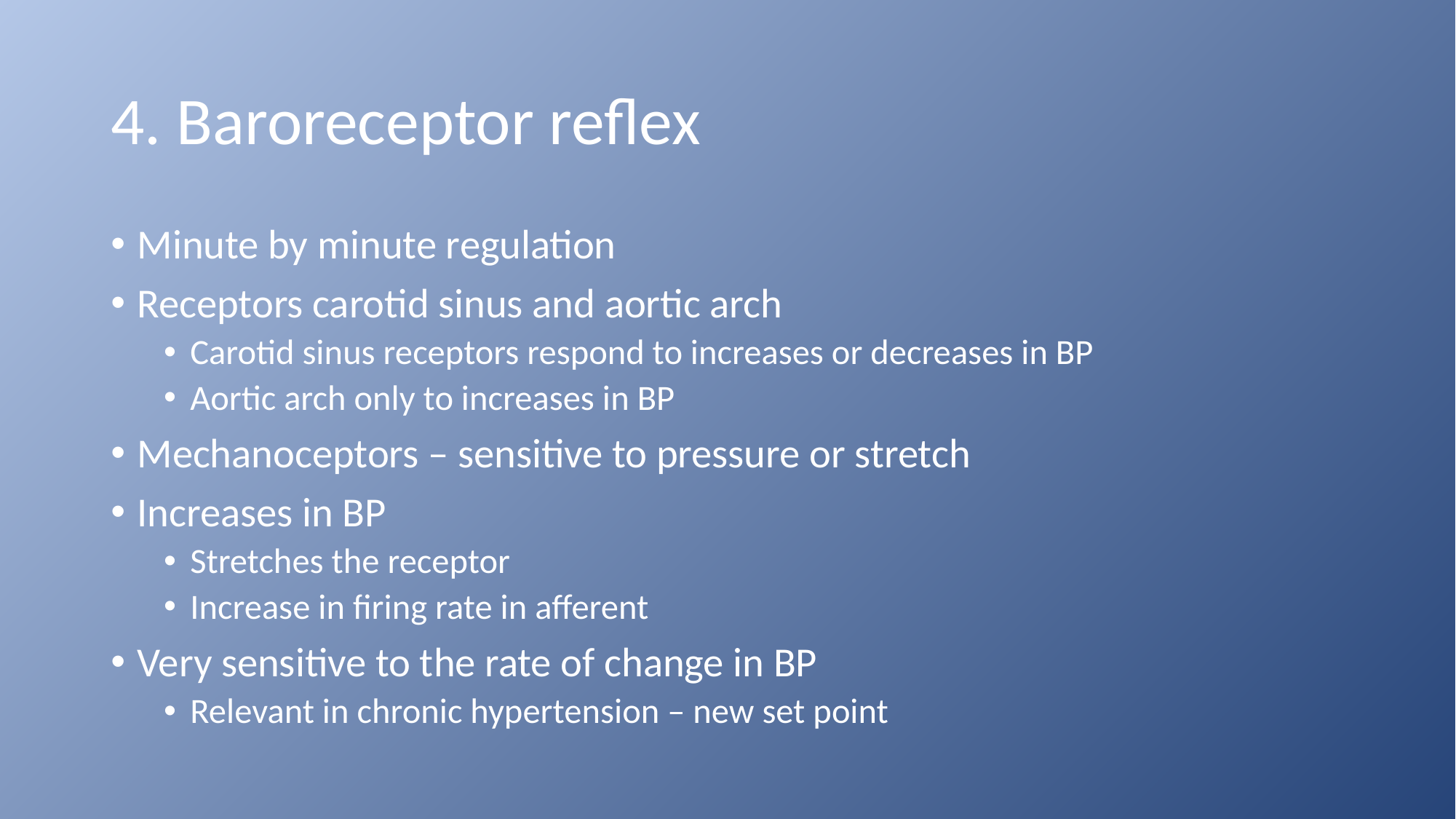

# 4. Baroreceptor reflex
Minute by minute regulation
Receptors carotid sinus and aortic arch
Carotid sinus receptors respond to increases or decreases in BP
Aortic arch only to increases in BP
Mechanoceptors – sensitive to pressure or stretch
Increases in BP
Stretches the receptor
Increase in firing rate in afferent
Very sensitive to the rate of change in BP
Relevant in chronic hypertension – new set point